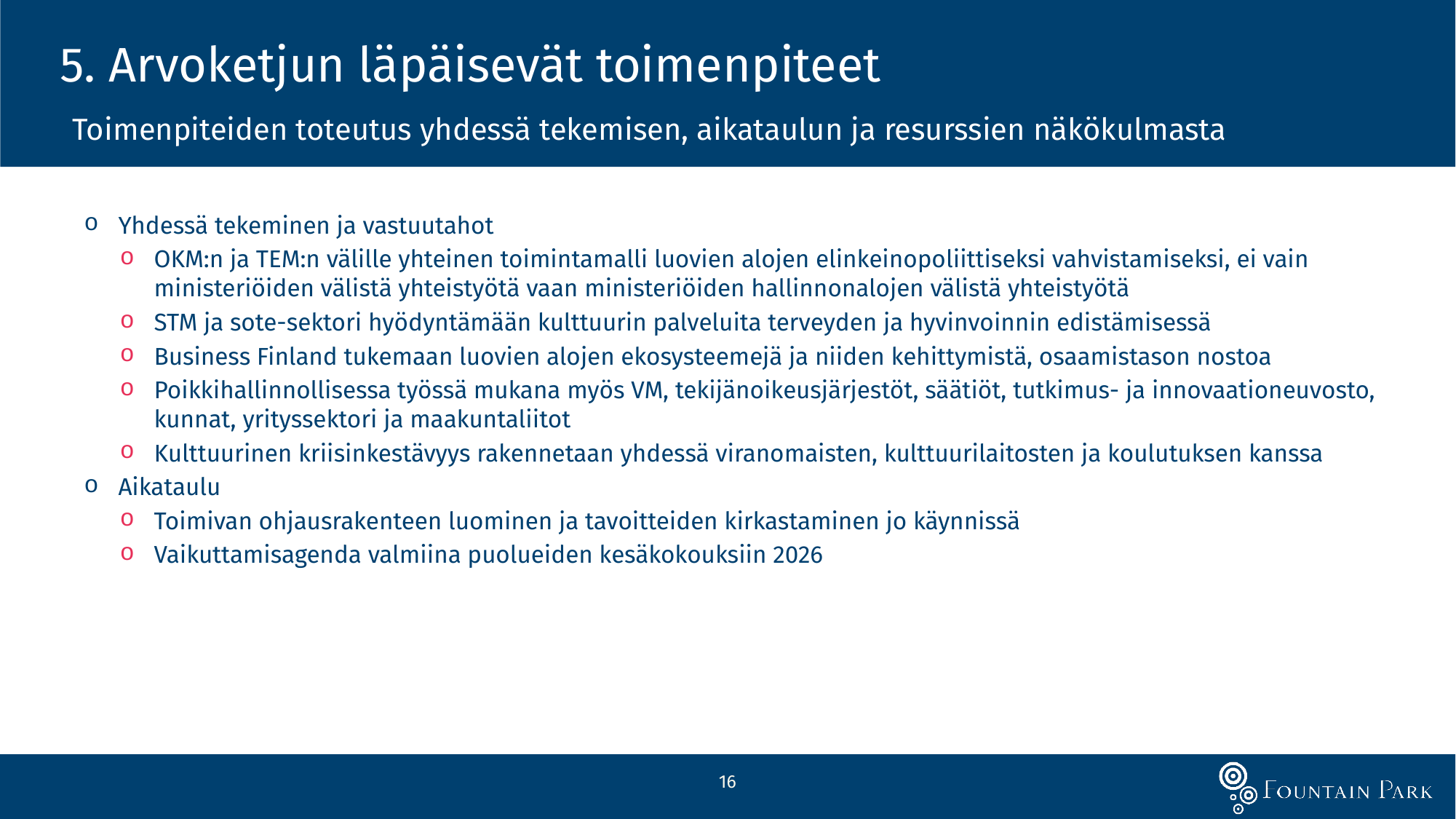

5. Arvoketjun läpäisevät toimenpiteet
 Toimenpiteiden toteutus yhdessä tekemisen, aikataulun ja resurssien näkökulmasta
Yhdessä tekeminen ja vastuutahot
OKM:n ja TEM:n välille yhteinen toimintamalli luovien alojen elinkeinopoliittiseksi vahvistamiseksi, ei vain ministeriöiden välistä yhteistyötä vaan ministeriöiden hallinnonalojen välistä yhteistyötä
STM ja sote-sektori hyödyntämään kulttuurin palveluita terveyden ja hyvinvoinnin edistämisessä
Business Finland tukemaan luovien alojen ekosysteemejä ja niiden kehittymistä, osaamistason nostoa
Poikkihallinnollisessa työssä mukana myös VM, tekijänoikeusjärjestöt, säätiöt, tutkimus- ja innovaationeuvosto, kunnat, yrityssektori ja maakuntaliitot
Kulttuurinen kriisinkestävyys rakennetaan yhdessä viranomaisten, kulttuurilaitosten ja koulutuksen kanssa
Aikataulu
Toimivan ohjausrakenteen luominen ja tavoitteiden kirkastaminen jo käynnissä
Vaikuttamisagenda valmiina puolueiden kesäkokouksiin 2026

16